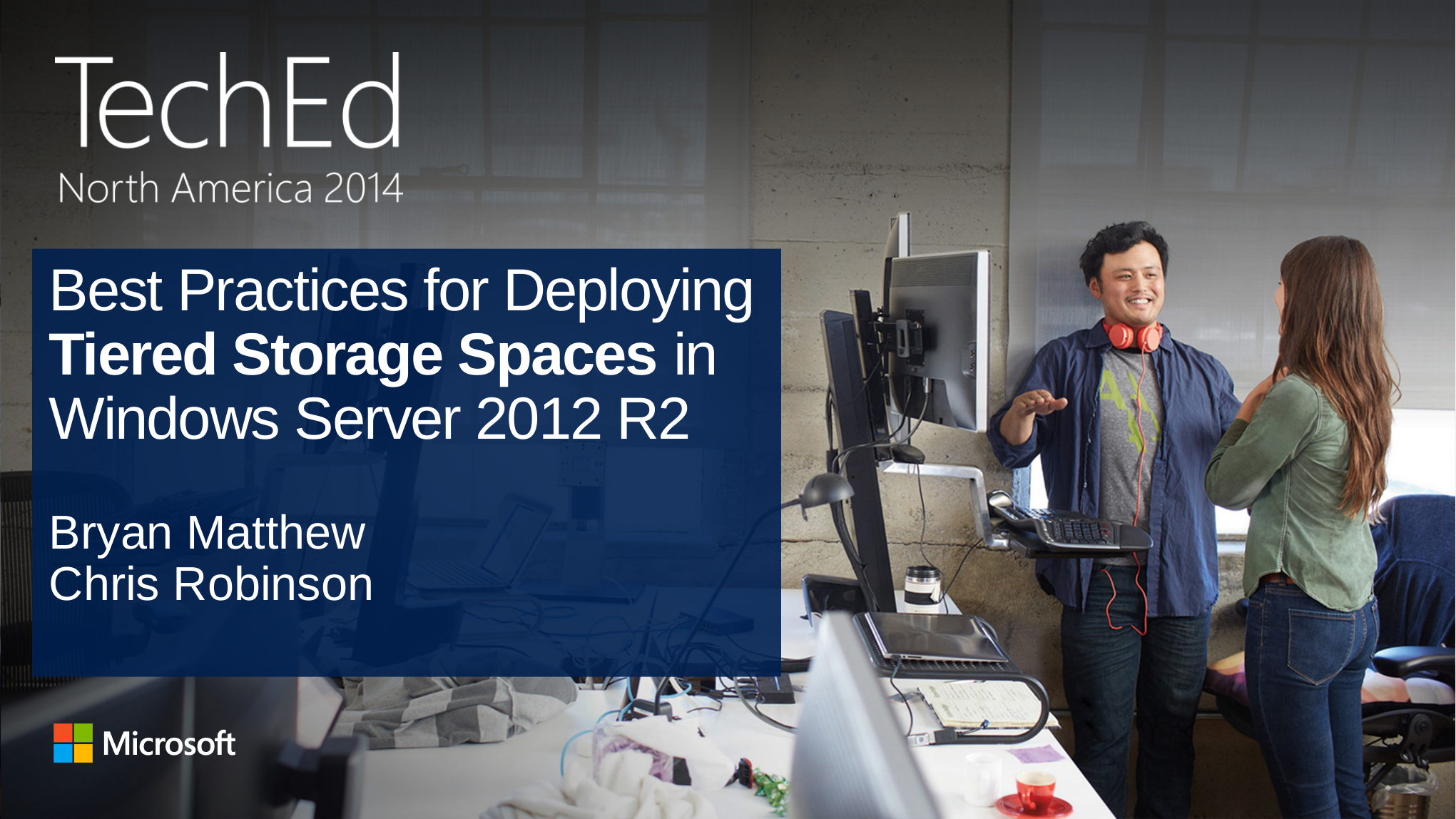

# Best Practices for Deploying Tiered Storage Spaces in Windows Server 2012 R2
Bryan Matthew
Chris Robinson